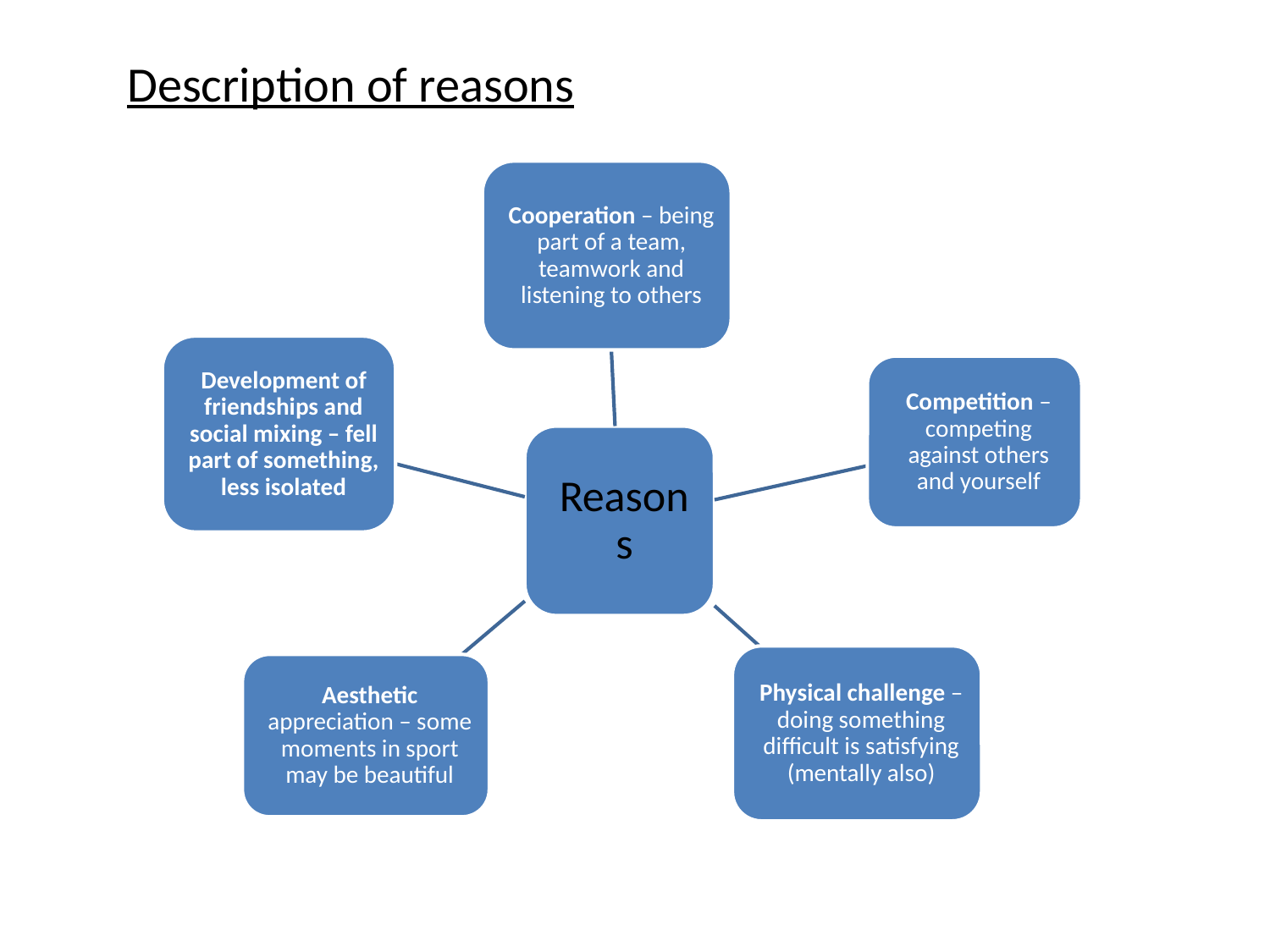

Description of reasons
Reasons
Cooperation – being part of a team, teamwork and listening to others
Competition – competing against others and yourself
Physical challenge – doing something difficult is satisfying (mentally also)
Aesthetic appreciation – some moments in sport may be beautiful
Development of friendships and social mixing – fell part of something, less isolated